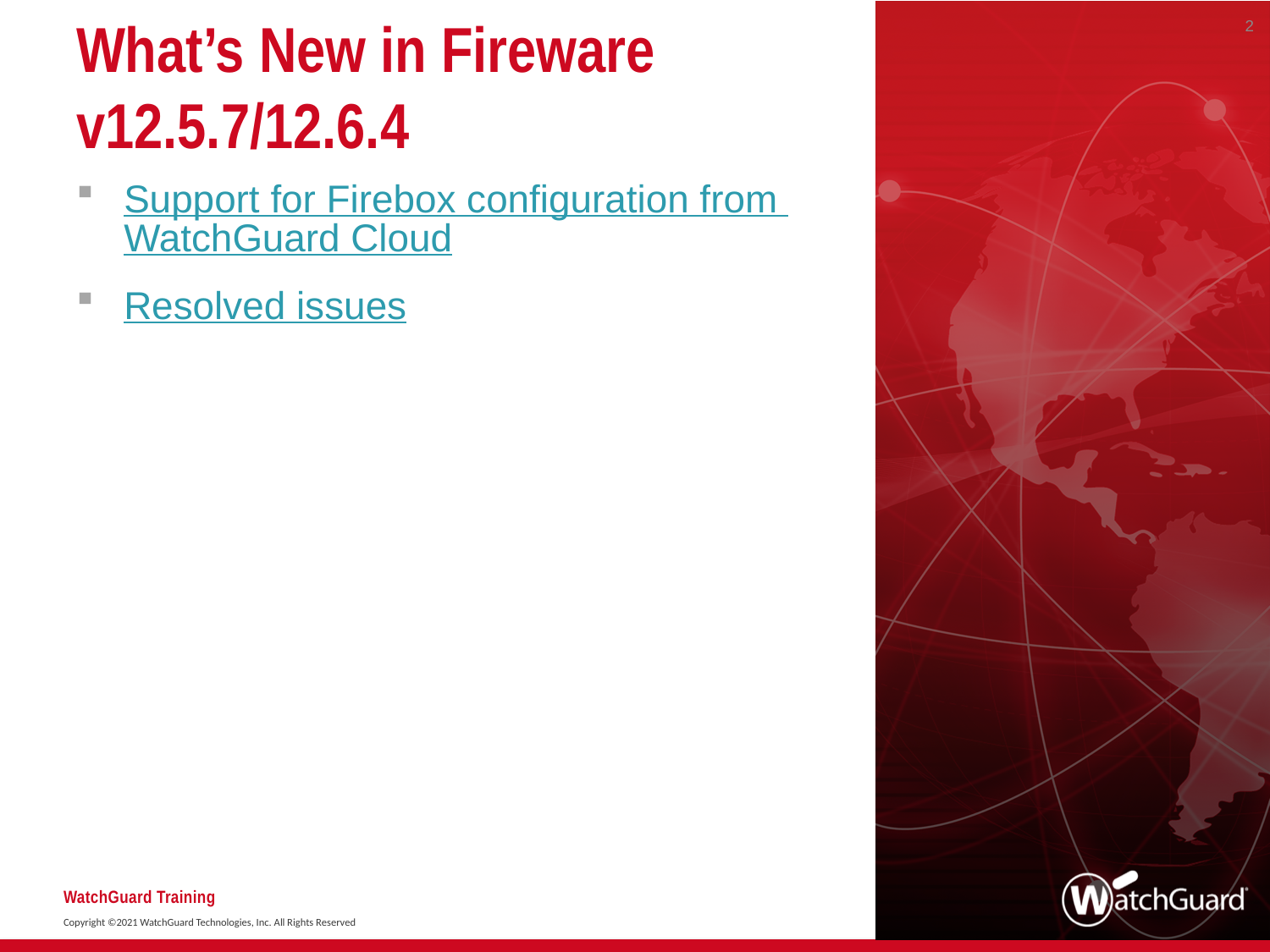

2
# What’s New in Fireware v12.5.7/12.6.4
Support for Firebox configuration from WatchGuard Cloud
Resolved issues